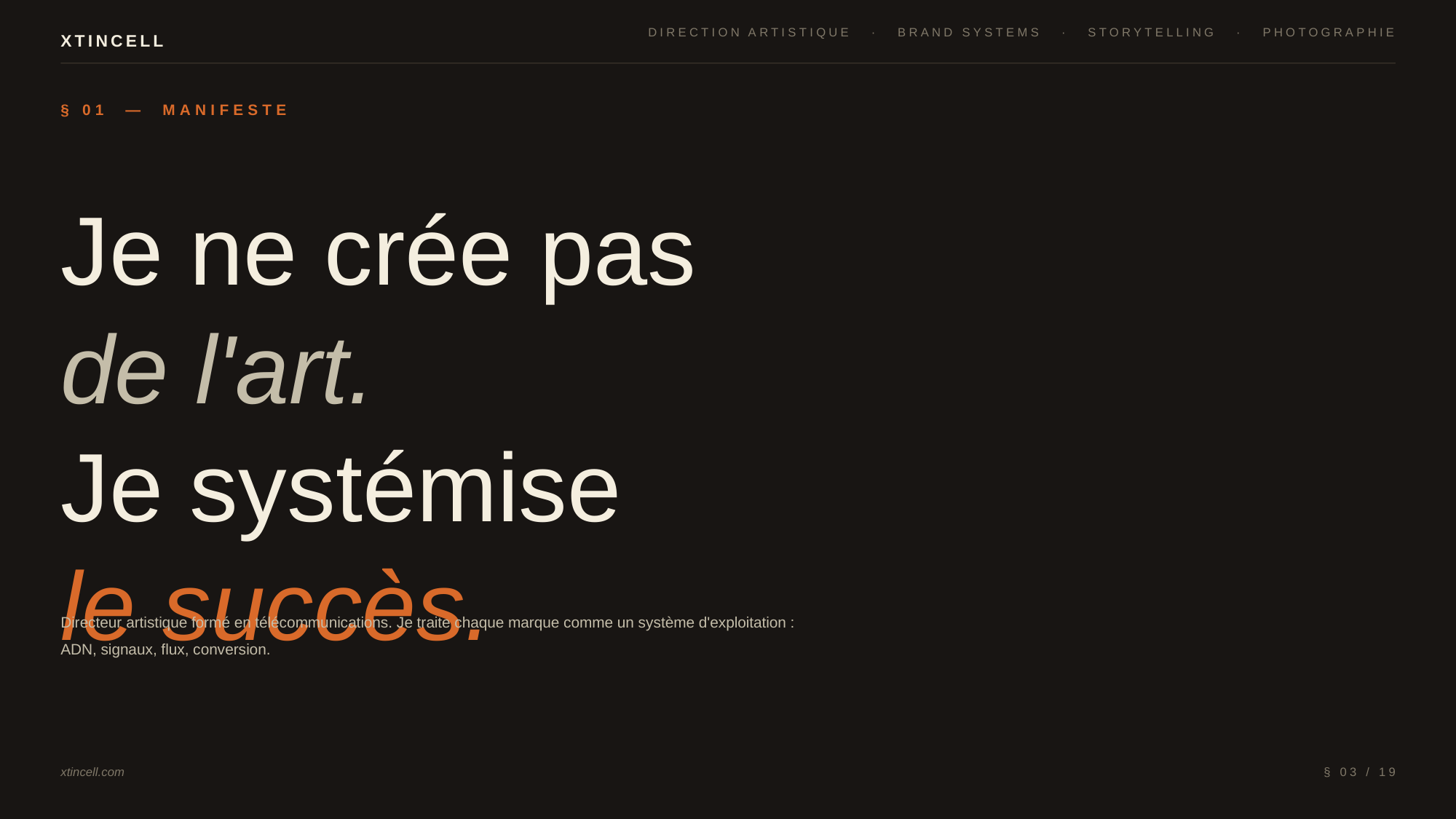

DIRECTION ARTISTIQUE   ·   BRAND SYSTEMS   ·   STORYTELLING   ·   PHOTOGRAPHIE
XTINCELL

§ 01  —  MANIFESTE
Je ne crée pas
de l'art.
Je systémise
le succès.
Directeur artistique formé en télécommunications. Je traite chaque marque comme un système d'exploitation :
ADN, signaux, flux, conversion.
xtincell.com
§ 03 / 19